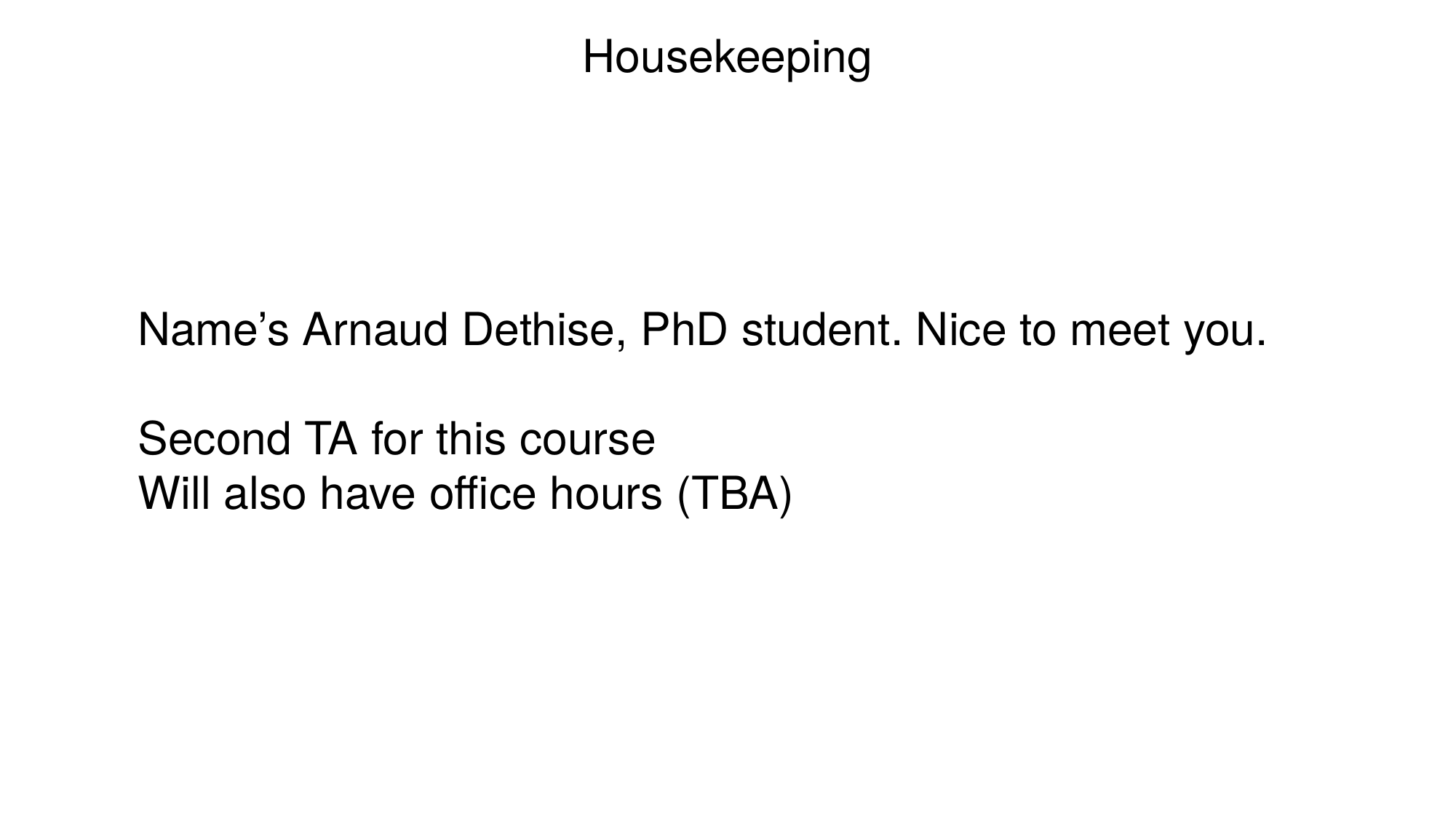

Housekeeping
Name’s Arnaud Dethise, PhD student. Nice to meet you.

Second TA for this course
Will also have office hours (TBA)